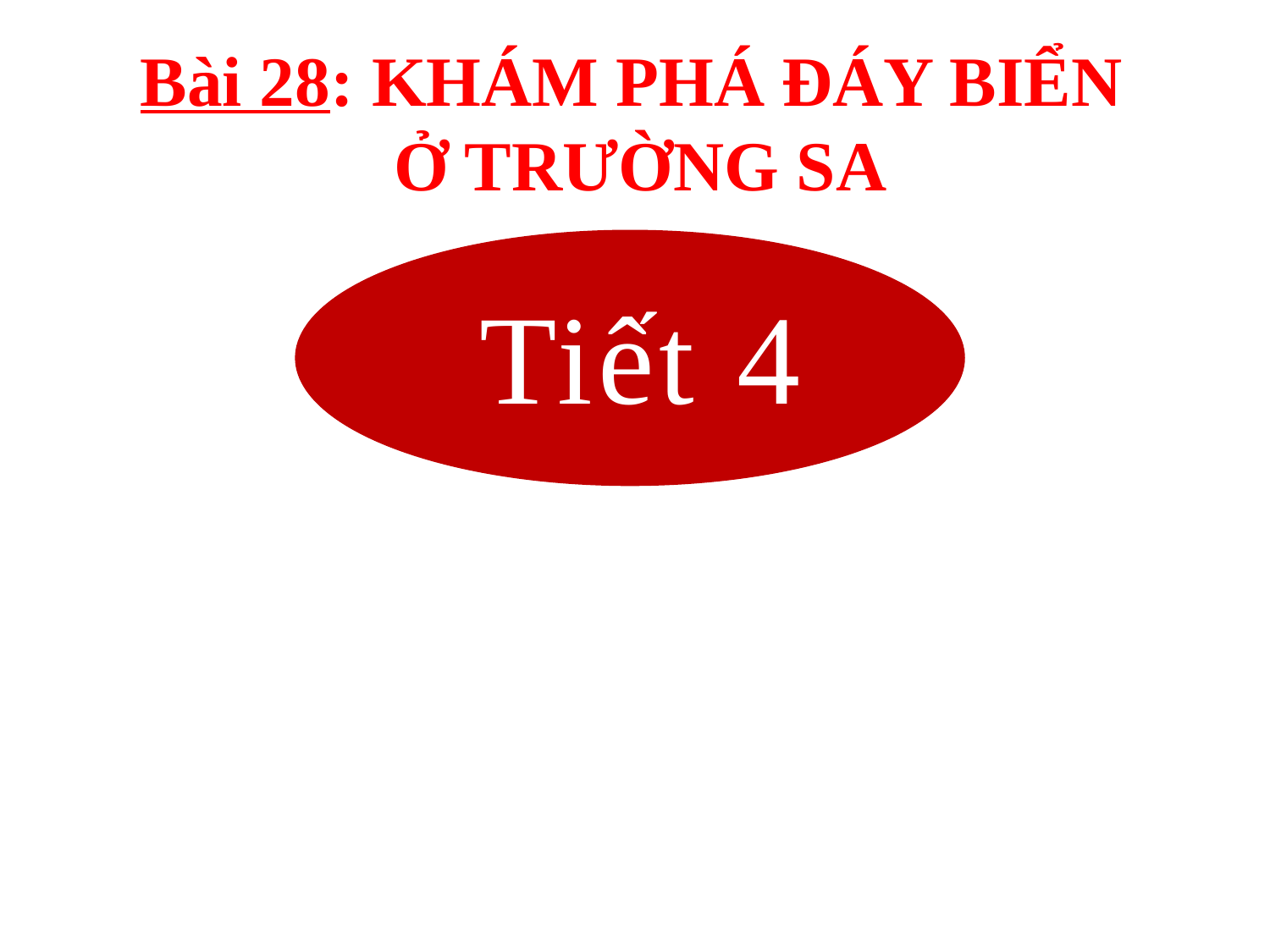

Bài 28: KHÁM PHÁ ĐÁY BIỂN
Ở TRƯỜNG SA

Tiết 4